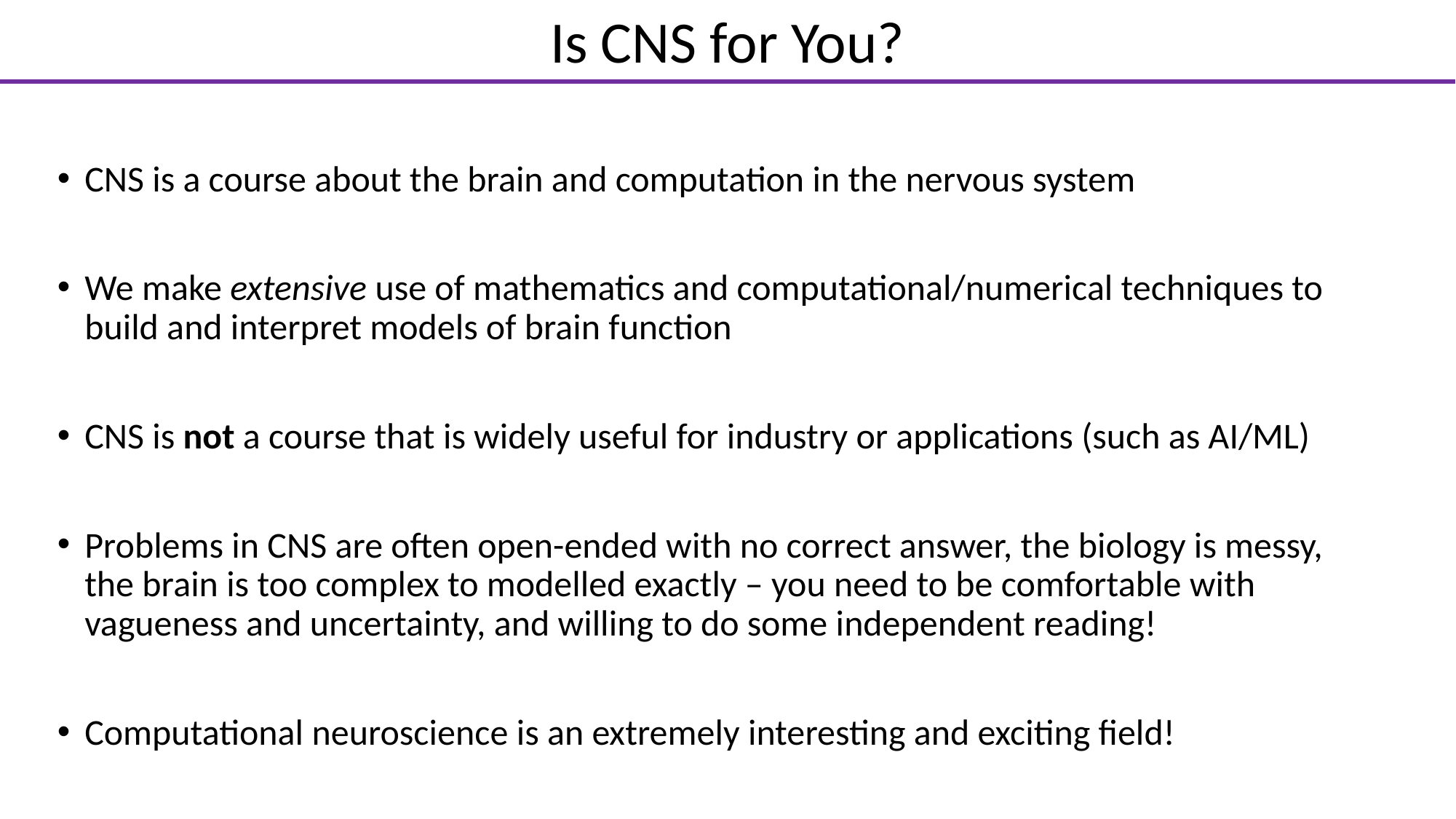

Is CNS for You?

CNS is a course about the brain and computation in the nervous system

We make extensive use of mathematics and computational/numerical techniques to build and interpret models of brain function

CNS is not a course that is widely useful for industry or applications (such as AI/ML)

Problems in CNS are often open-ended with no correct answer, the biology is messy, the brain is too complex to modelled exactly – you need to be comfortable with vagueness and uncertainty, and willing to do some independent reading!

Computational neuroscience is an extremely interesting and exciting field!